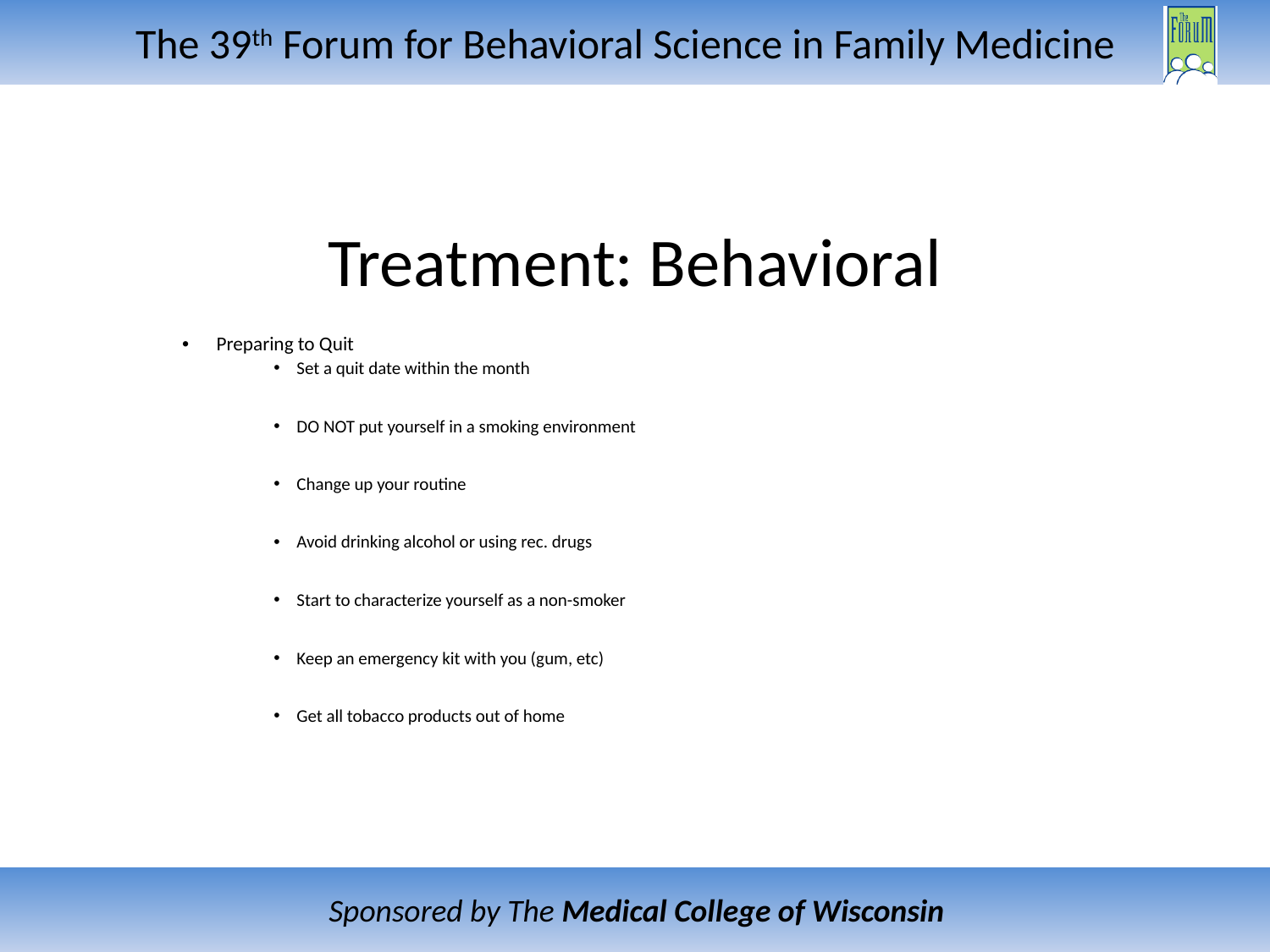

# Treatment: Behavioral
Preparing to Quit
Set a quit date within the month

DO NOT put yourself in a smoking environment

Change up your routine

Avoid drinking alcohol or using rec. drugs

Start to characterize yourself as a non-smoker

Keep an emergency kit with you (gum, etc)

Get all tobacco products out of home